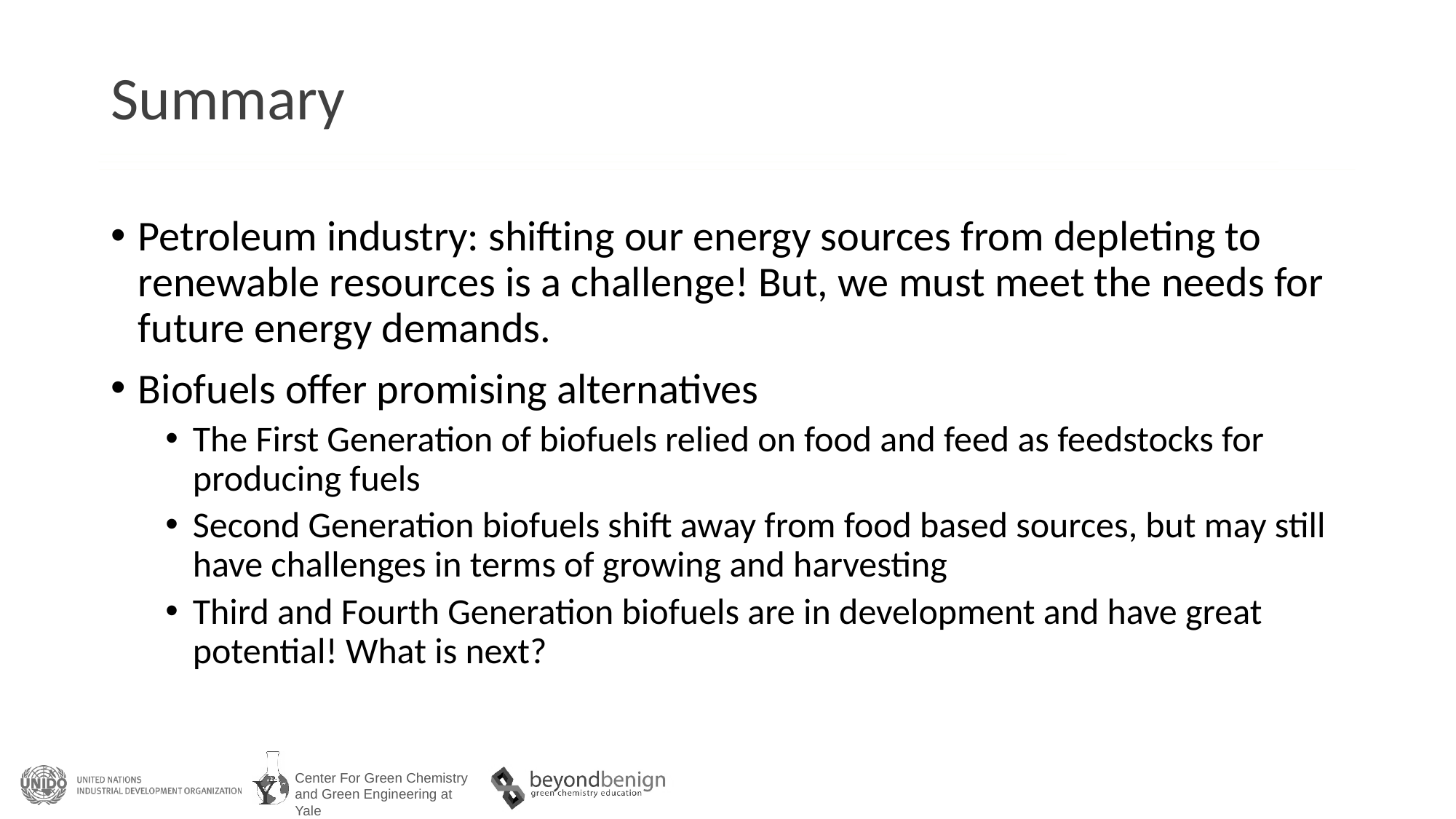

# Summary
Petroleum industry: shifting our energy sources from depleting to renewable resources is a challenge! But, we must meet the needs for future energy demands.
Biofuels offer promising alternatives
The First Generation of biofuels relied on food and feed as feedstocks for producing fuels
Second Generation biofuels shift away from food based sources, but may still have challenges in terms of growing and harvesting
Third and Fourth Generation biofuels are in development and have great potential! What is next?